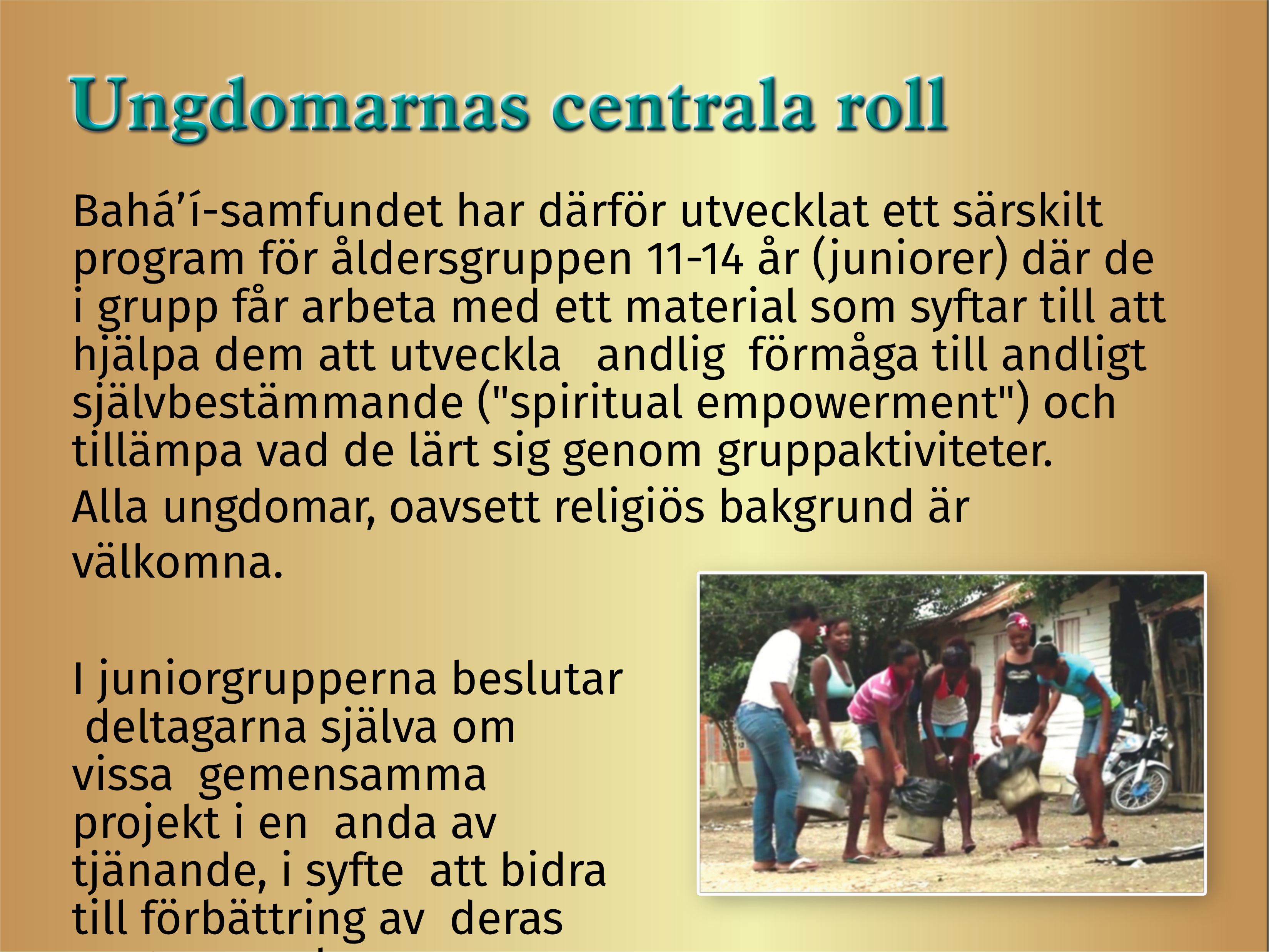

Bahá’í-samfundet har därför utvecklat ett särskilt  program för åldersgruppen 11-14 år (juniorer) där de  i grupp får arbeta med ett material som syftar till att  hjälpa dem att utveckla	andlig	förmåga till andligt  självbestämmande ("spiritual empowerment") och  tillämpa vad de lärt sig genom gruppaktiviteter.
Alla ungdomar, oavsett religiös bakgrund är välkomna.

I juniorgrupperna beslutar  deltagarna själva om vissa  gemensamma	projekt i en  anda av tjänande, i syfte  att bidra till förbättring av  deras eget grannskap.